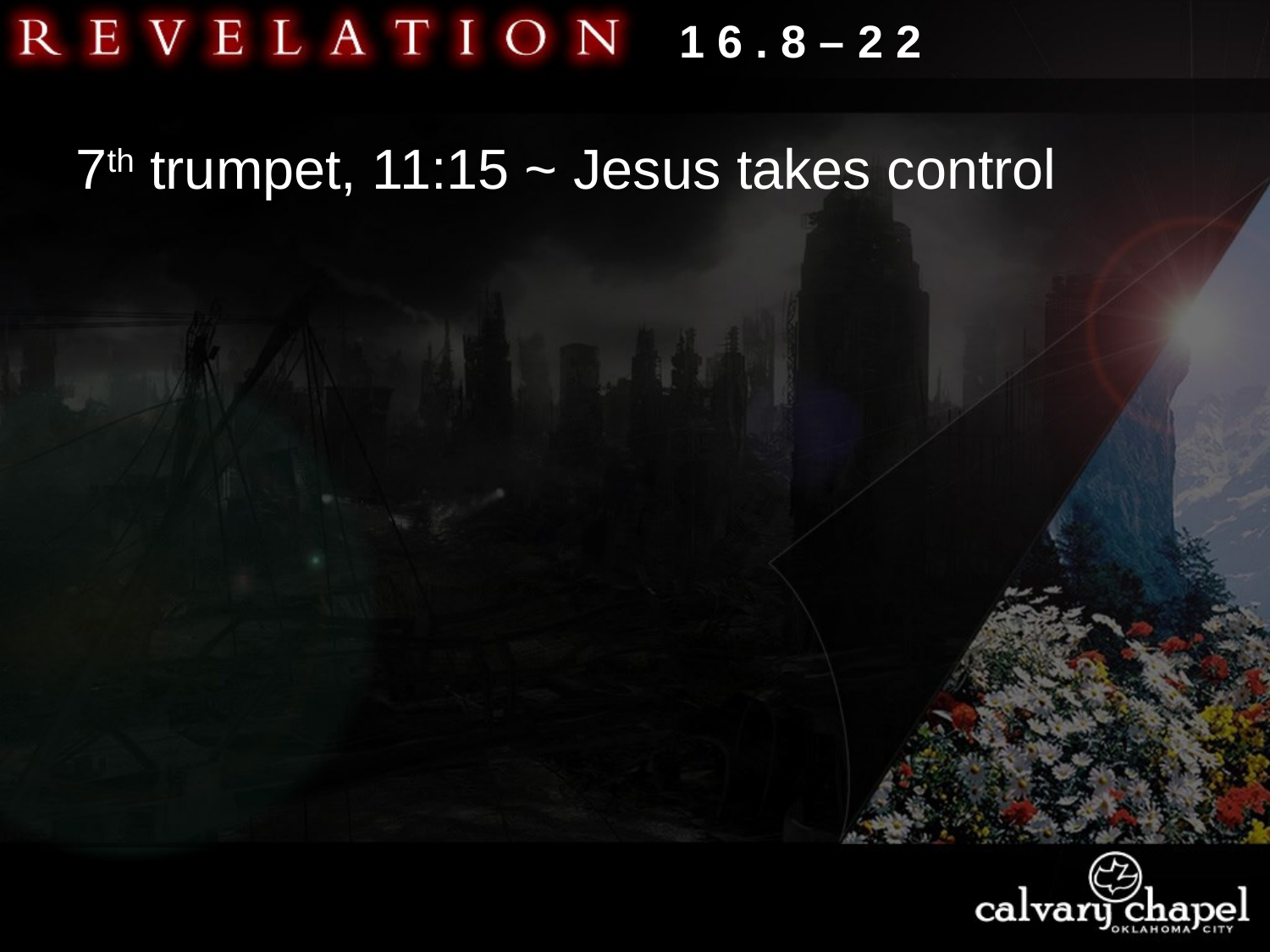

1 6 . 8 – 2 2
7th trumpet, 11:15 ~ Jesus takes control